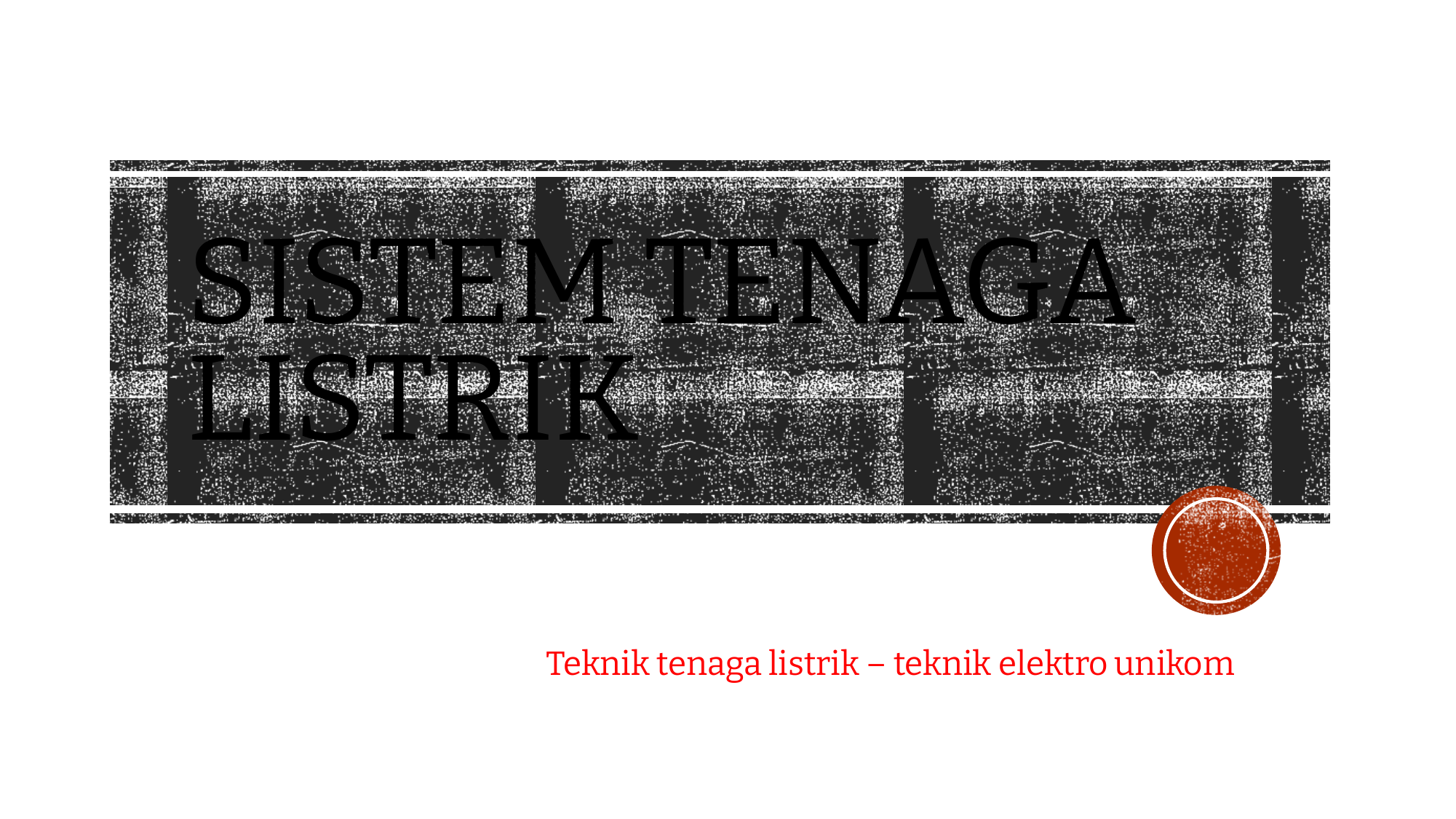

# Sistem tenaga listrik
Teknik tenaga listrik – teknik elektro unikom